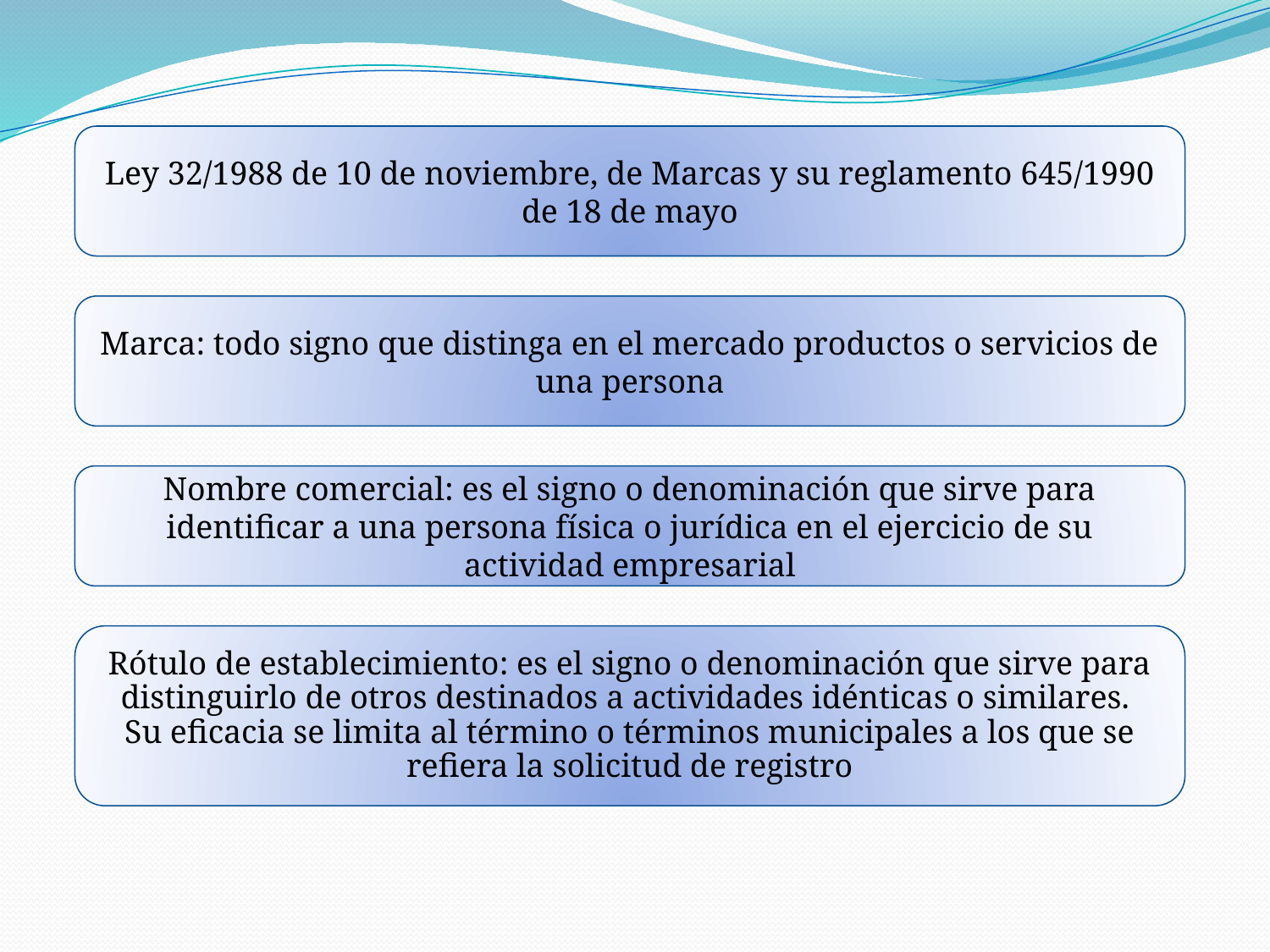

Ley 32/1988 de 10 de noviembre, de Marcas y su reglamento 645/1990 de 18 de mayo
Marca: todo signo que distinga en el mercado productos o servicios de una persona
Nombre comercial: es el signo o denominación que sirve para identificar a una persona física o jurídica en el ejercicio de su actividad empresarial
Rótulo de establecimiento: es el signo o denominación que sirve para distinguirlo de otros destinados a actividades idénticas o similares.
Su eficacia se limita al término o términos municipales a los que se refiera la solicitud de registro